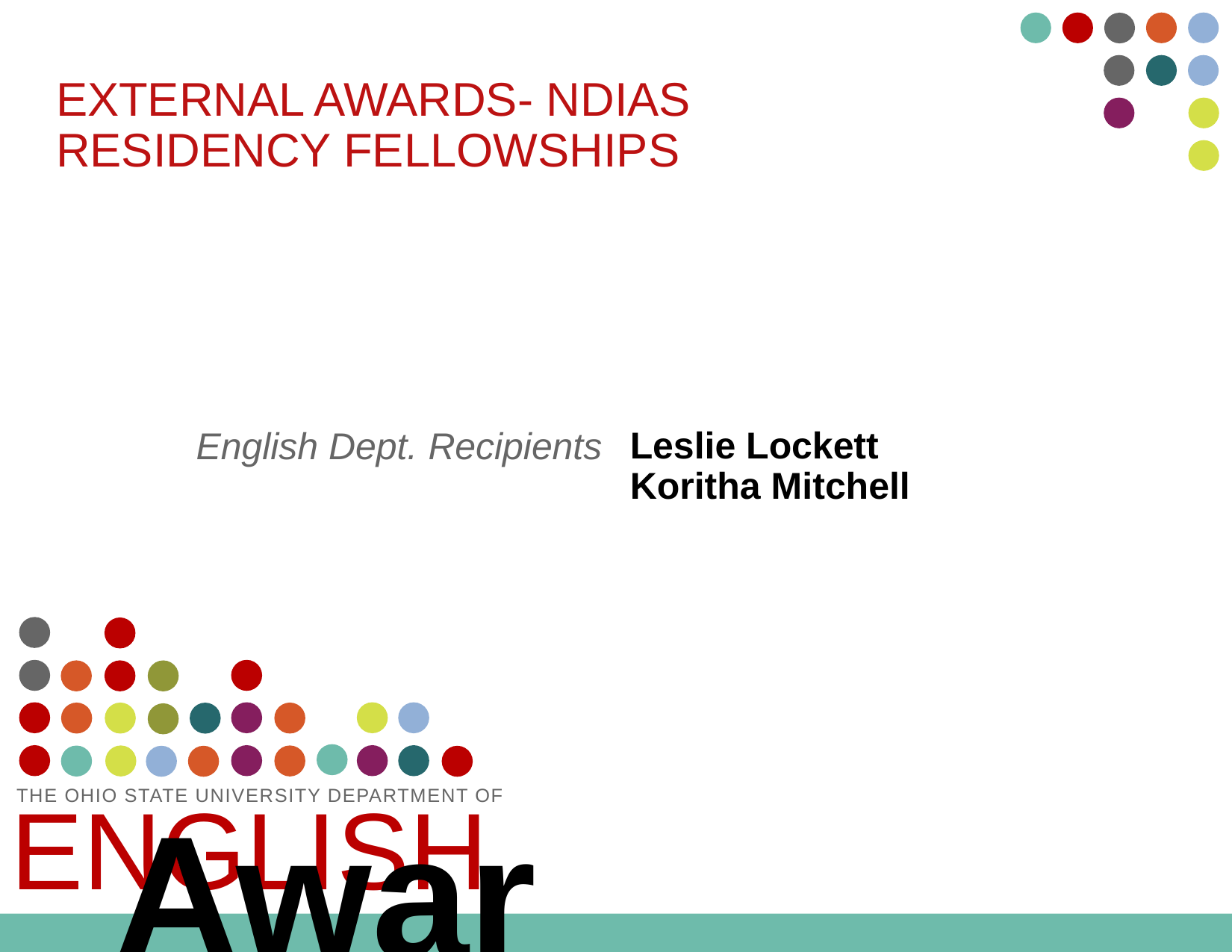

# External awards- NDIAS Residency Fellowships
Leslie Lockett
Koritha Mitchell
English Dept. Recipients